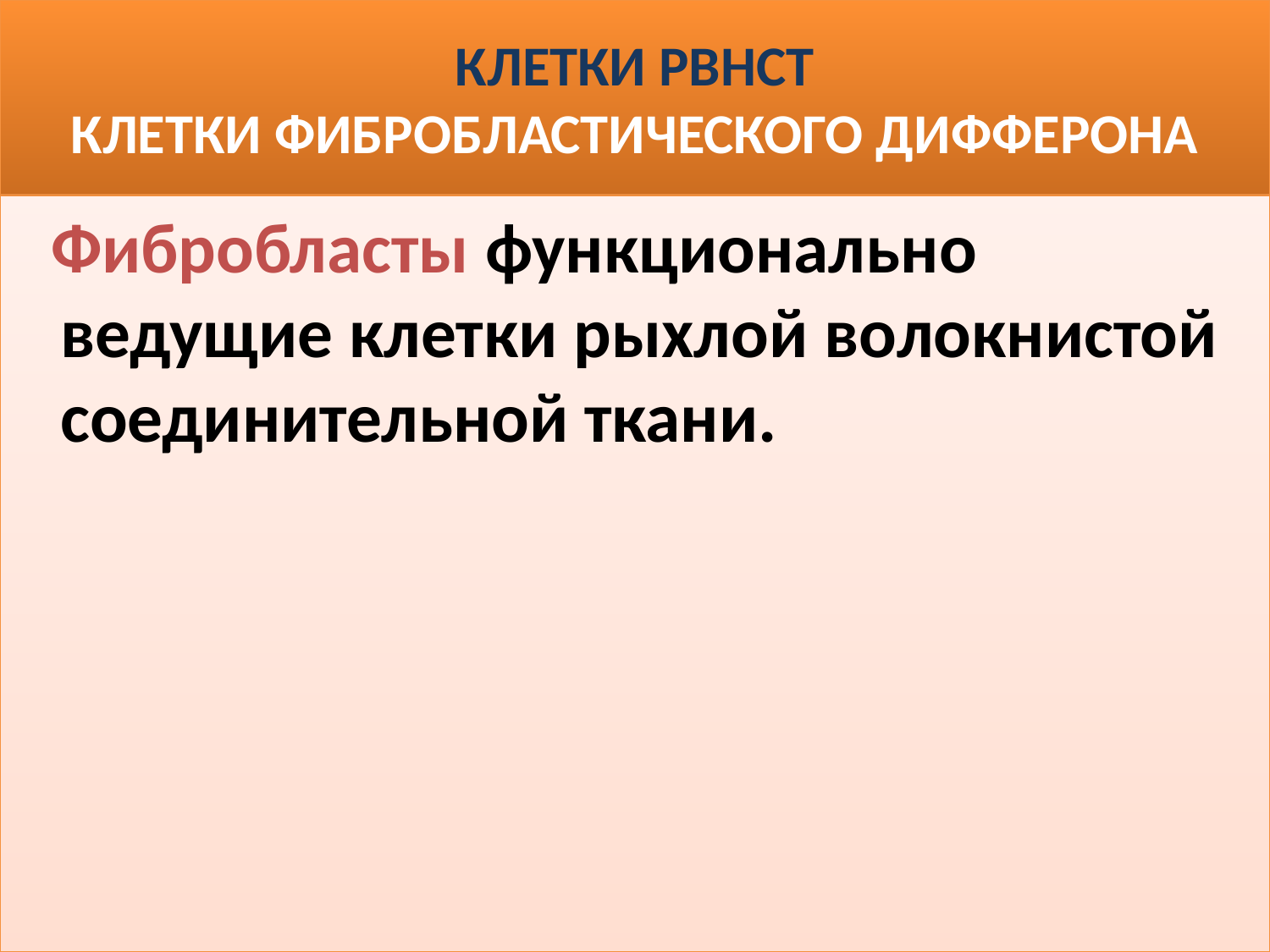

# КЛЕТКИ РВНСТ КЛЕТКИ ФИБРОБЛАСТИЧЕСКОГО ДИФФЕРОНА
   Фибробласты функционально ведущие клетки рыхлой волокнистой соединительной ткани.